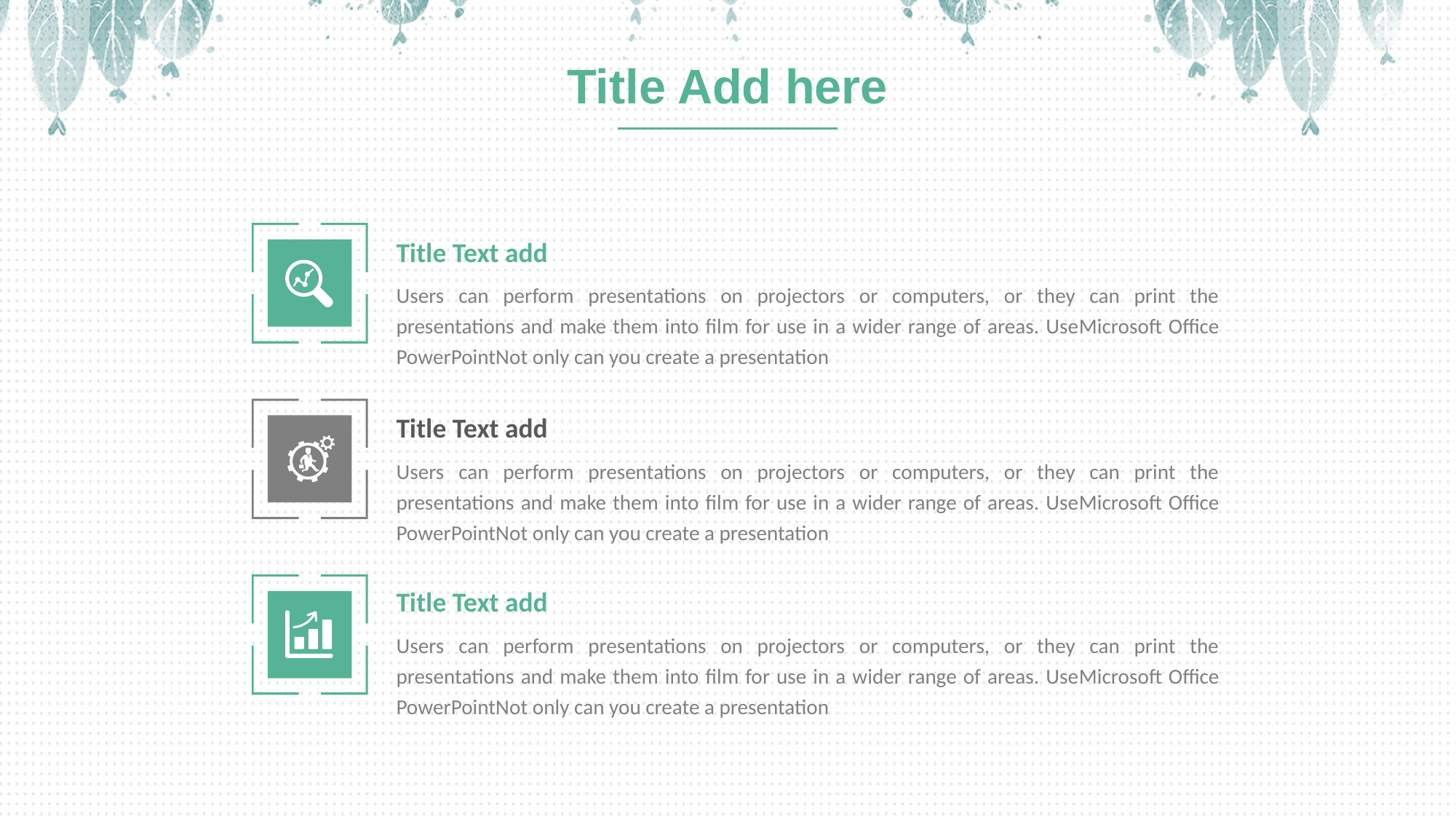

Title Add here

Title Text add

Users can perform presentations on projectors or computers, or they can print the presentations and make them into film for use in a wider range of areas. UseMicrosoft Office PowerPointNot only can you create a presentation

Title Text add

Users can perform presentations on projectors or computers, or they can print the presentations and make them into film for use in a wider range of areas. UseMicrosoft Office PowerPointNot only can you create a presentation
Title Text add

Users can perform presentations on projectors or computers, or they can print the presentations and make them into film for use in a wider range of areas. UseMicrosoft Office PowerPointNot only can you create a presentation